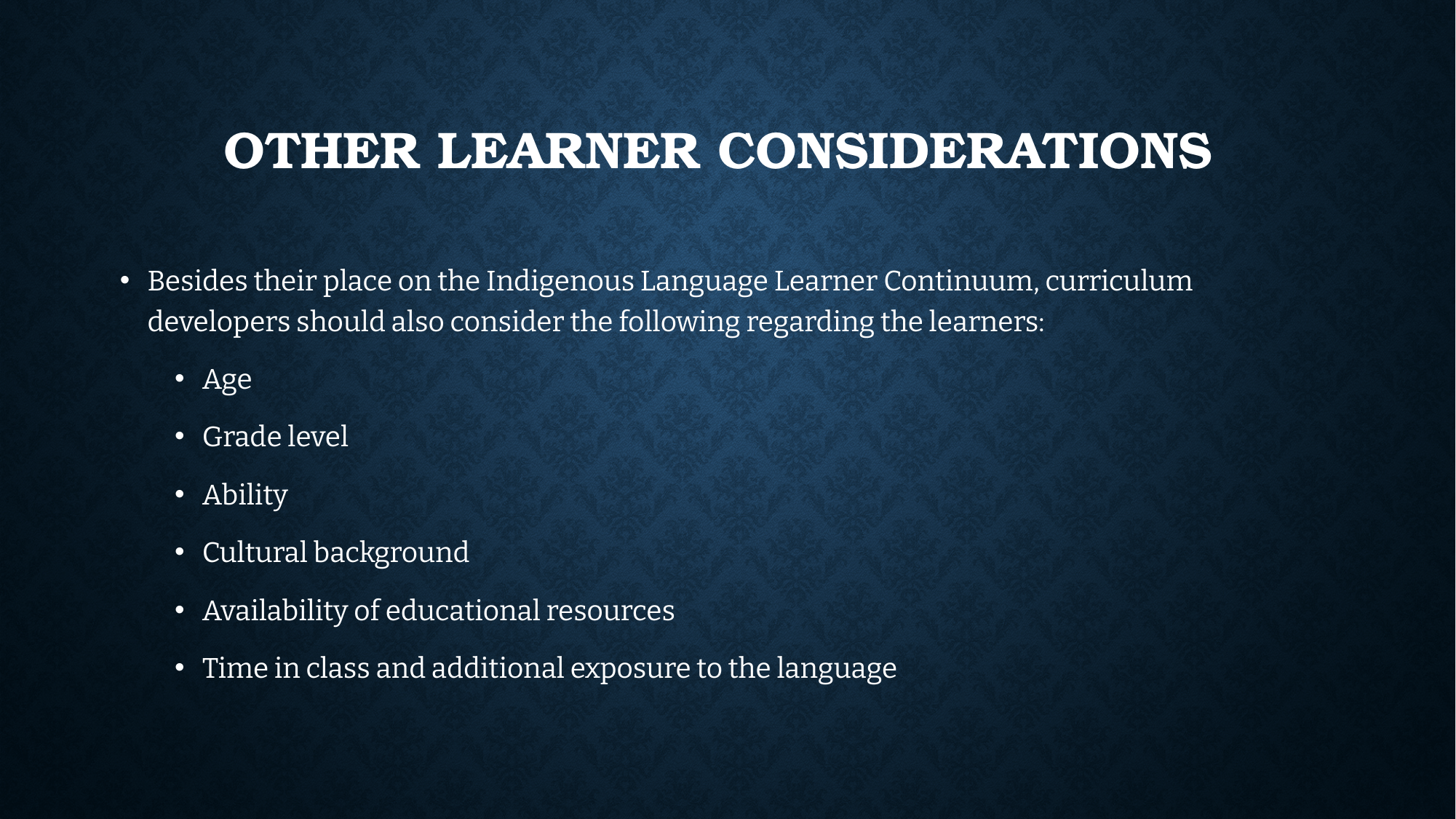

# Other Learner Considerations
Besides their place on the Indigenous Language Learner Continuum, curriculum developers should also consider the following regarding the learners:
Age
Grade level
Ability
Cultural background
Availability of educational resources
Time in class and additional exposure to the language